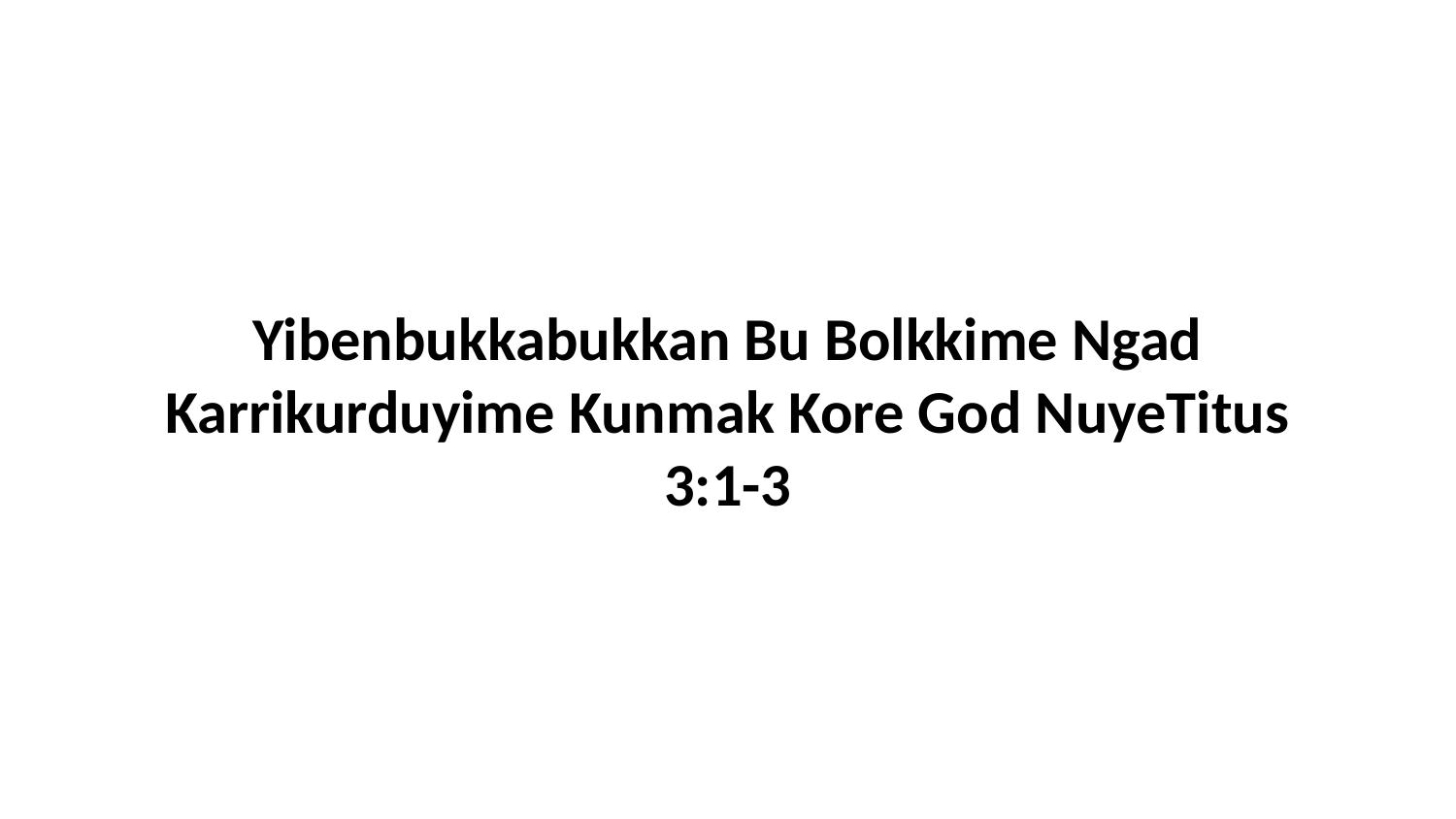

Yibenbukkabukkan Bu Bolkkime Ngad Karrikurduyime Kunmak Kore God NuyeTitus 3:1-3